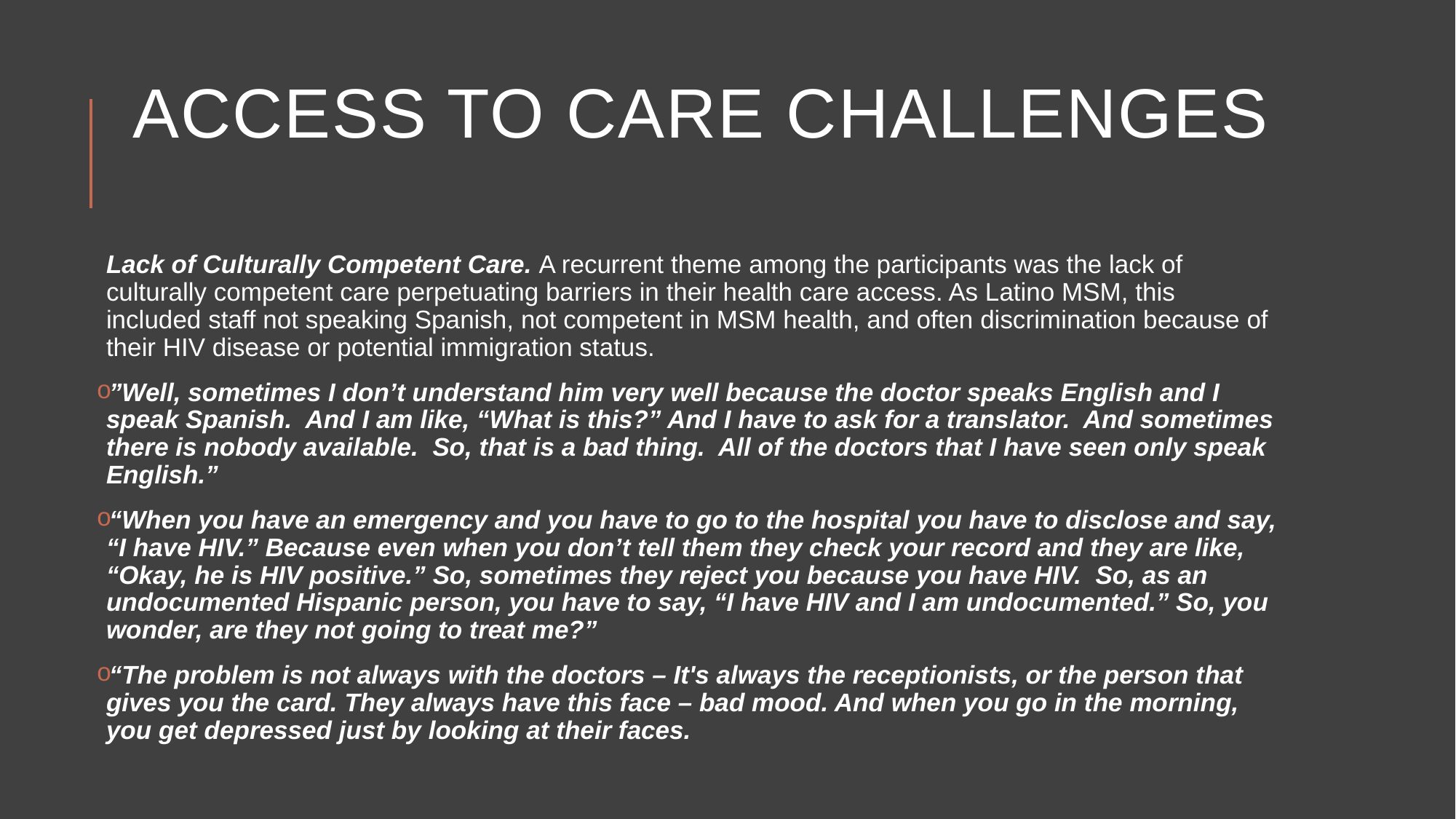

# Access to care challenges

Lack of Culturally Competent Care. A recurrent theme among the participants was the lack of culturally competent care perpetuating barriers in their health care access. As Latino MSM, this included staff not speaking Spanish, not competent in MSM health, and often discrimination because of their HIV disease or potential immigration status.
”Well, sometimes I don’t understand him very well because the doctor speaks English and I speak Spanish.  And I am like, “What is this?” And I have to ask for a translator.  And sometimes there is nobody available.  So, that is a bad thing.  All of the doctors that I have seen only speak English.”
“When you have an emergency and you have to go to the hospital you have to disclose and say, “I have HIV.” Because even when you don’t tell them they check your record and they are like, “Okay, he is HIV positive.” So, sometimes they reject you because you have HIV.  So, as an undocumented Hispanic person, you have to say, “I have HIV and I am undocumented.” So, you wonder, are they not going to treat me?”
“The problem is not always with the doctors – It's always the receptionists, or the person that gives you the card. They always have this face – bad mood. And when you go in the morning, you get depressed just by looking at their faces.